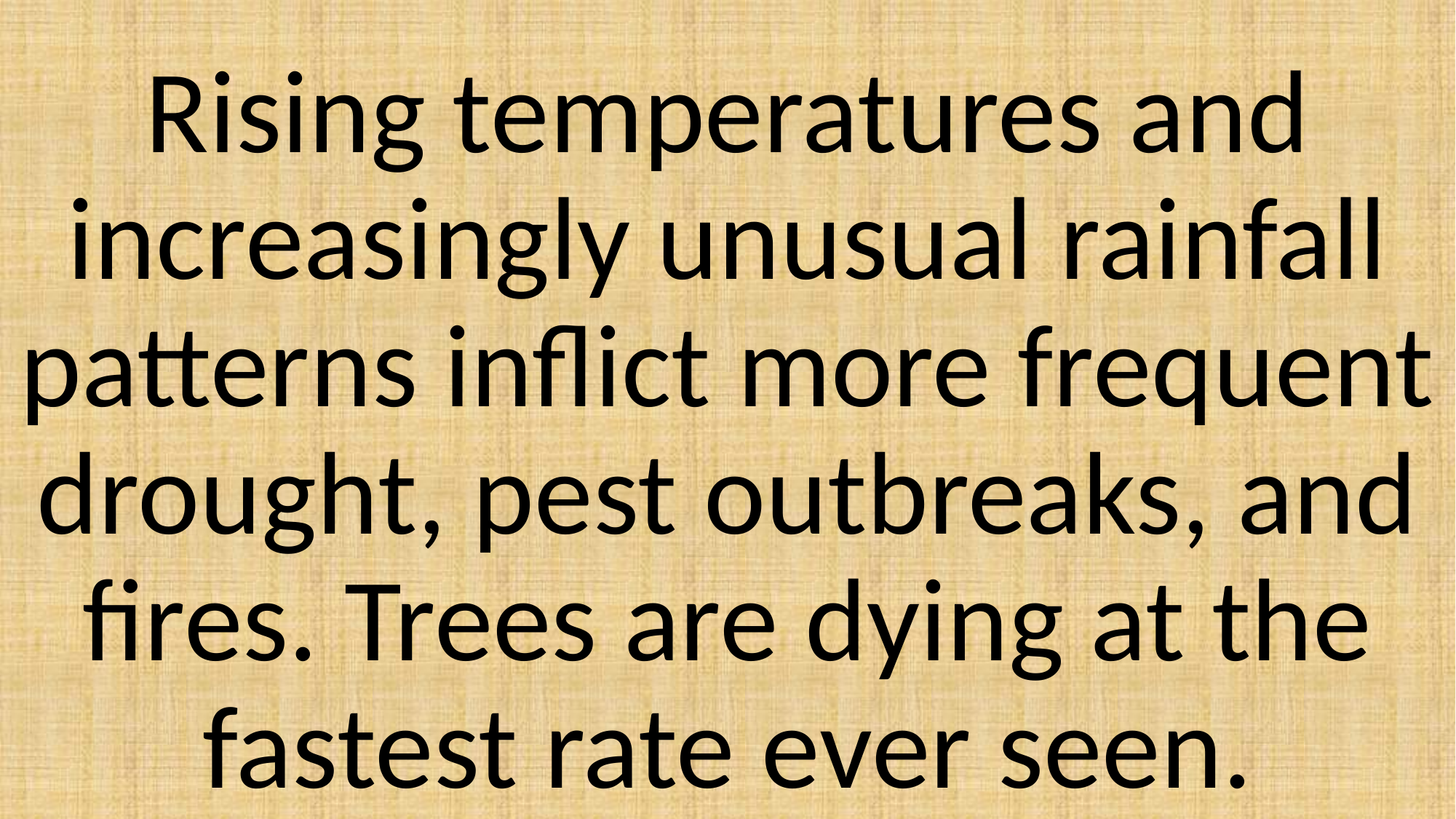

# Rising temperatures and increasingly unusual rainfall patterns inflict more frequent drought, pest outbreaks, and fires. Trees are dying at the fastest rate ever seen.